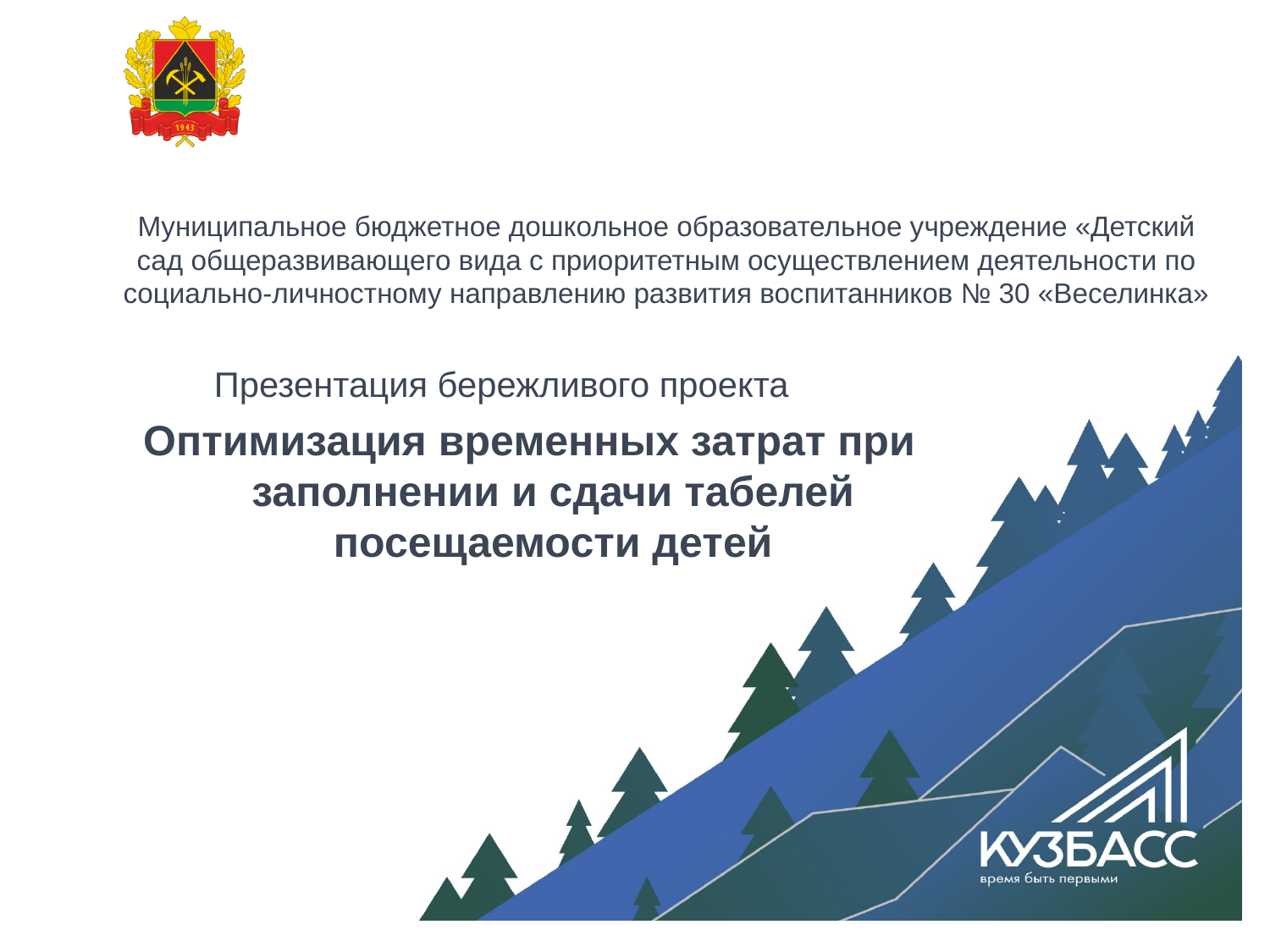

# Муниципальное бюджетное дошкольное образовательное учреждение «Детский сад общеразвивающего вида с приоритетным осуществлением деятельности по социально-личностному направлению развития воспитанников № 30 «Веселинка»
        Презентация бережливого проекта
Оптимизация временных затрат при заполнении и сдачи табелей посещаемости детей